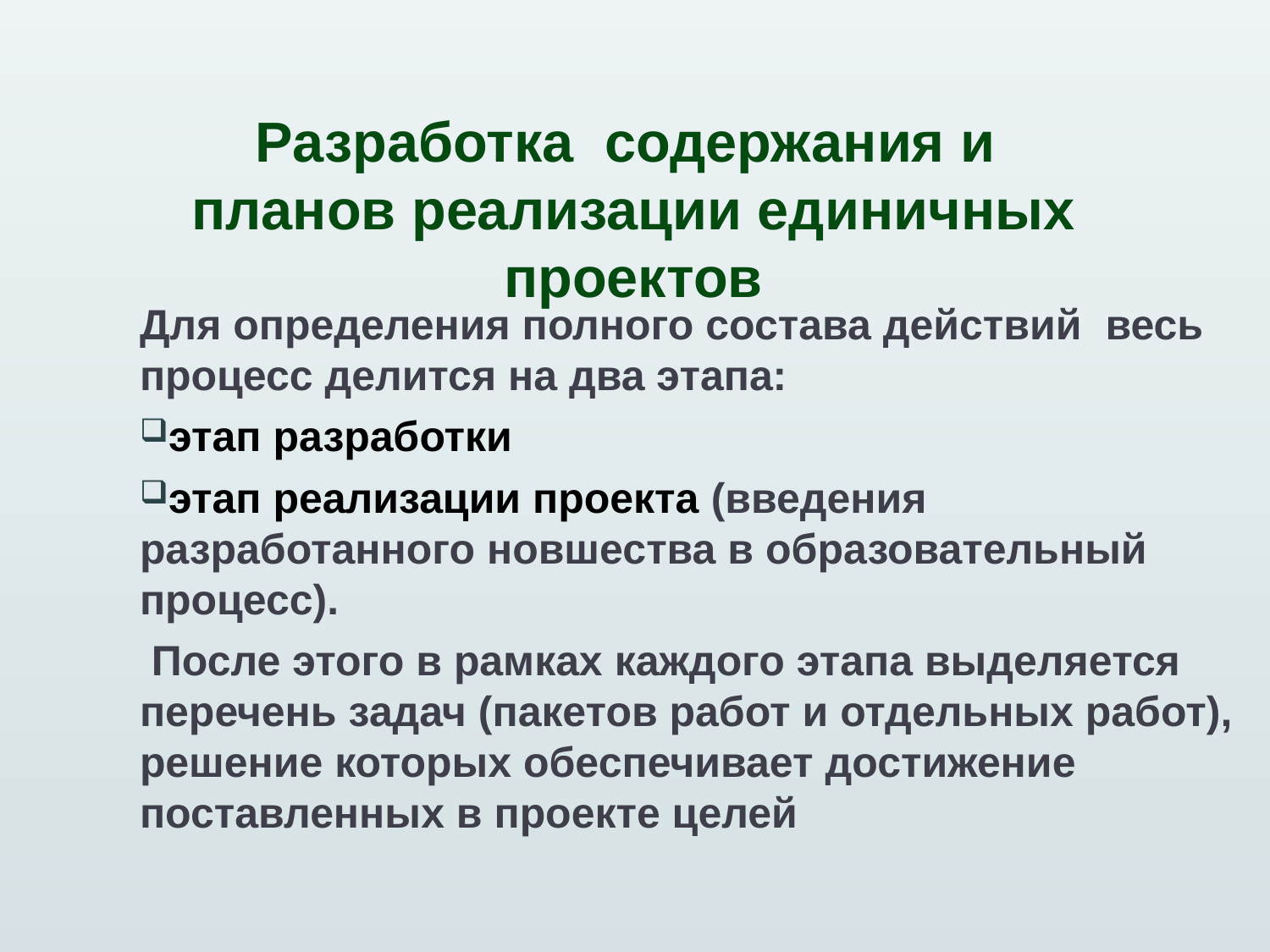

Разработка  содержания и
планов реализации единичных проектов
Для определения полного состава действий  весь процесс делится на два этапа:
этап разработки
этап реализации проекта (введения разработанного новшества в образовательный процесс).
 После этого в рамках каждого этапа выделяется перечень задач (пакетов работ и отдельных работ), решение которых обеспечивает достижение поставленных в проекте целей